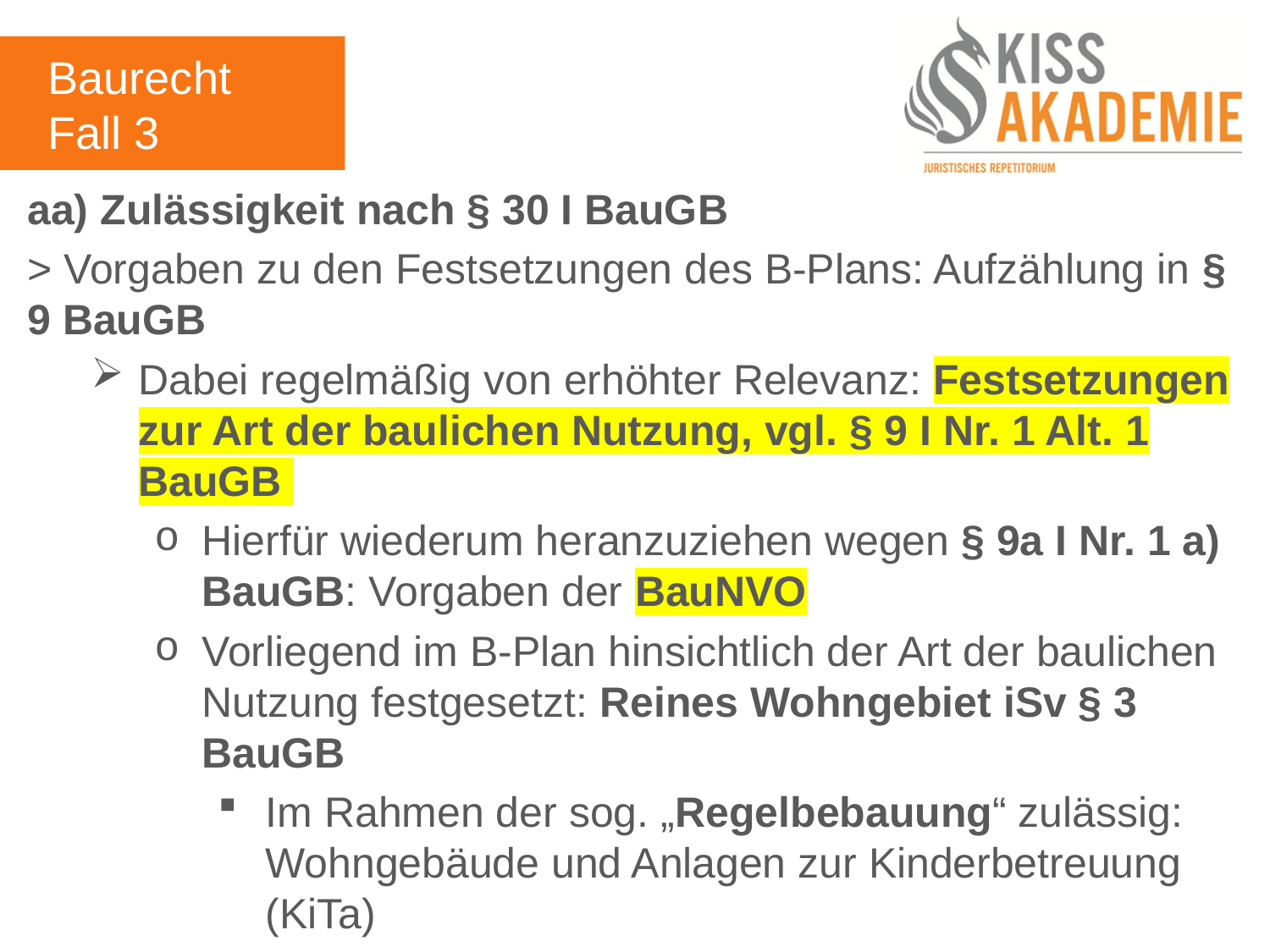

Baurecht
Fall 3
aa) Zulässigkeit nach § 30 I BauGB
> Vorgaben zu den Festsetzungen des B-Plans: Aufzählung in § 9 BauGB
Dabei regelmäßig von erhöhter Relevanz: Festsetzungen zur Art der baulichen Nutzung, vgl. § 9 I Nr. 1 Alt. 1 BauGB
Hierfür wiederum heranzuziehen wegen § 9a I Nr. 1 a) BauGB: Vorgaben der BauNVO
Vorliegend im B-Plan hinsichtlich der Art der baulichen Nutzung festgesetzt: Reines Wohngebiet iSv § 3 BauGB
Im Rahmen der sog. „Regelbebauung“ zulässig: Wohngebäude und Anlagen zur Kinderbetreuung (KiTa)
Nach § 3 IV BauGB ebenfalls zulässig: Gebäude, die „ganz oder teilweise der Betreuung und Pflege ihrer Bewohner dienen“